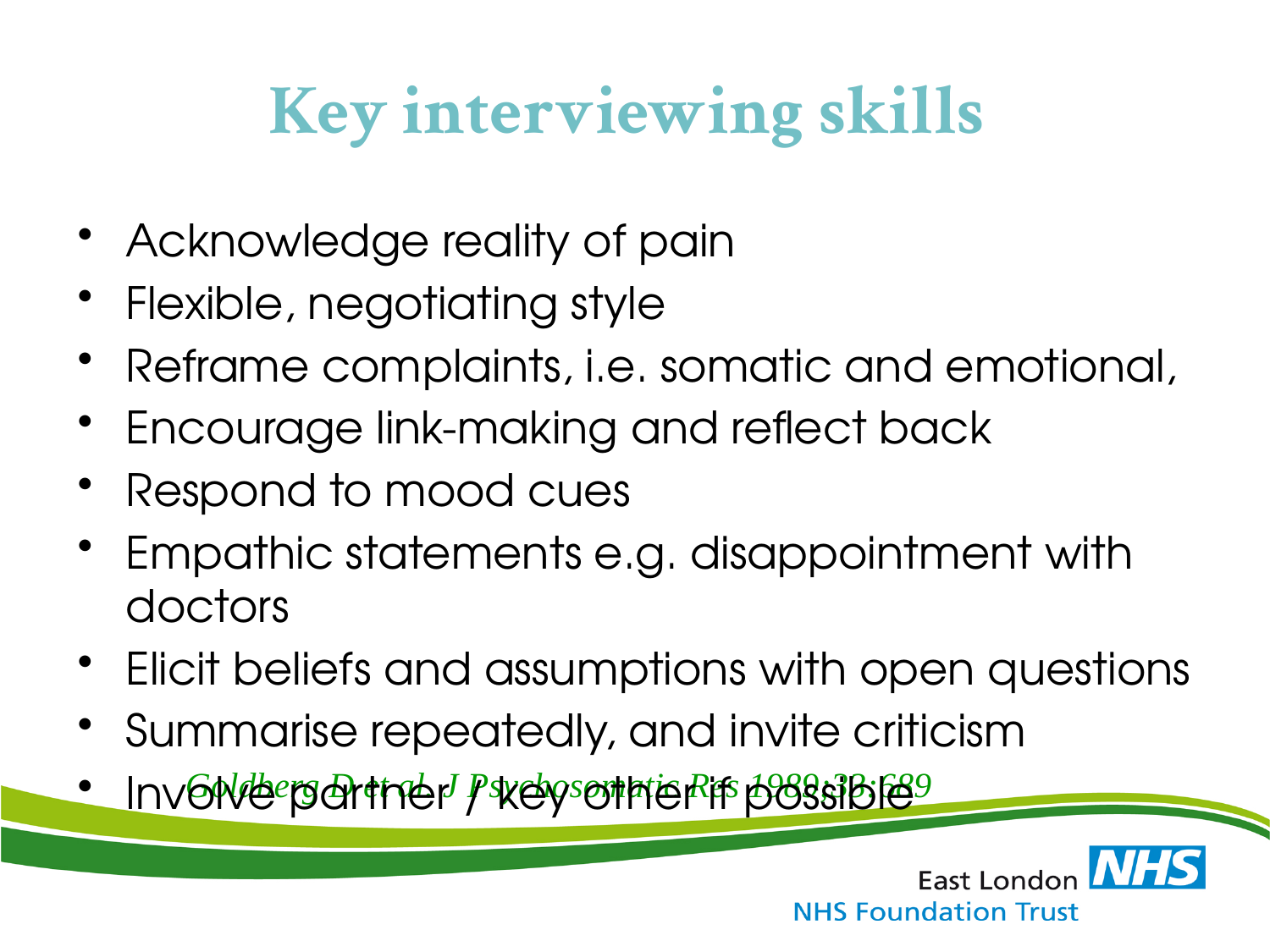

# Key interviewing skills

Acknowledge reality of pain
Flexible, negotiating style
Reframe complaints, i.e. somatic and emotional,
Encourage link-making and reflect back
Respond to mood cues
Empathic statements e.g. disappointment with doctors
Elicit beliefs and assumptions with open questions
Summarise repeatedly, and invite criticism
Involve partner / key other if possible
Goldberg D et al. J Psychosomatic Res 1989;33:689